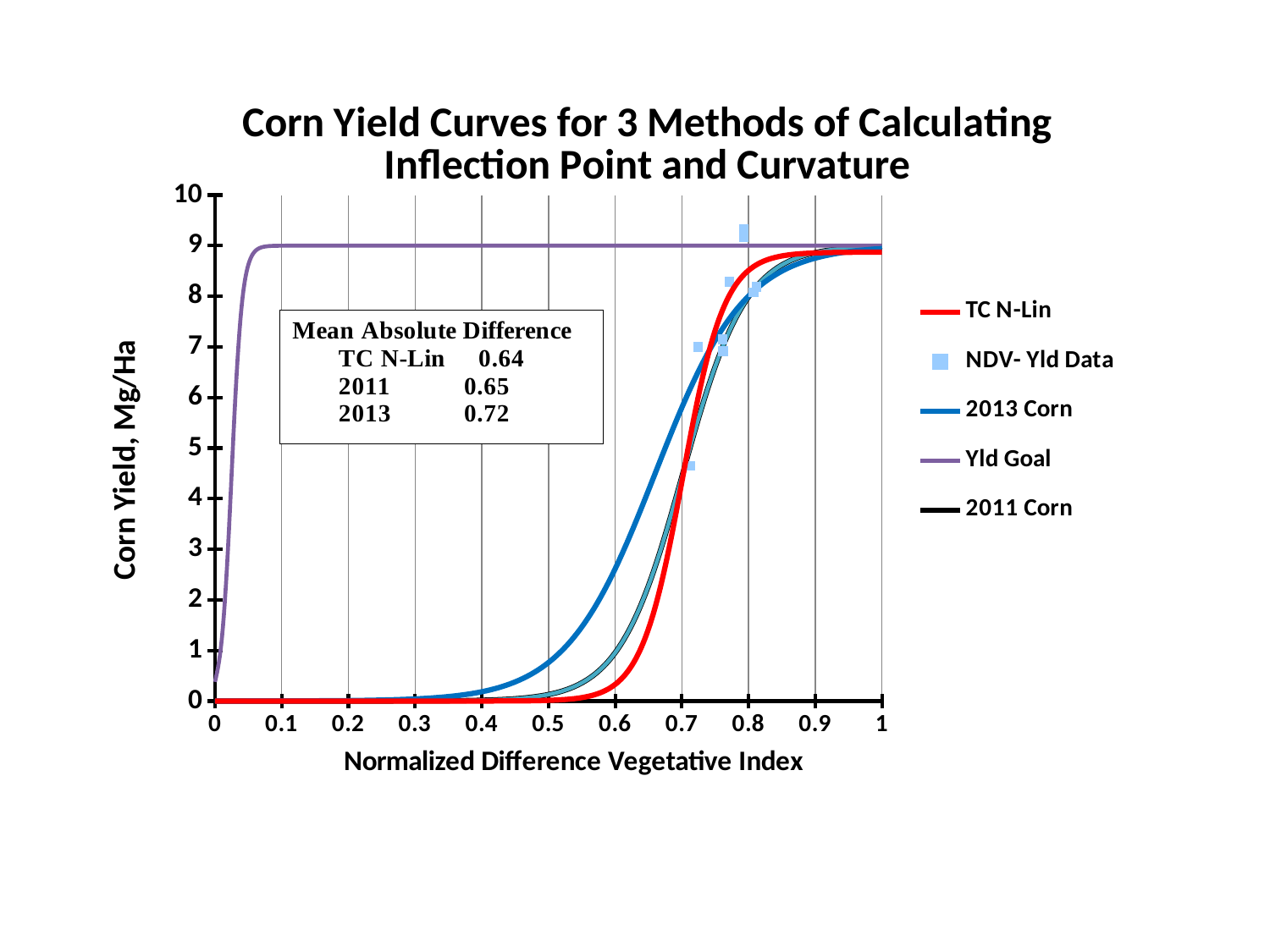

### Chart: Corn Yield Curves for 3 Methods of Calculating Inflection Point and Curvature

| Category | TC N-Lin | NDV- Yld Data | 2013 Corn | Yld Goal | 2011 Corn | 2011 Corn |
|---|---|---|---|---|---|---|